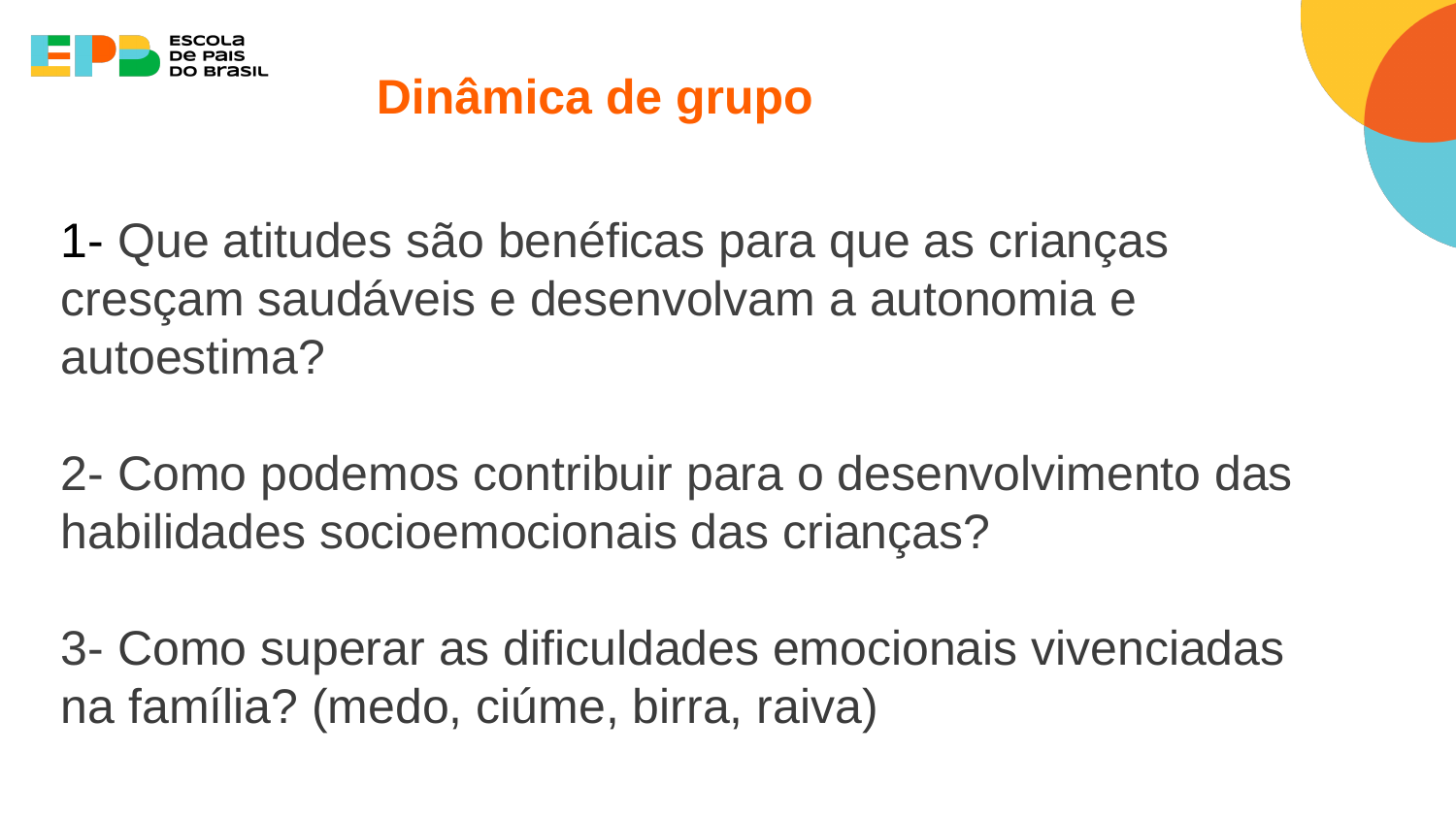

Dinâmica de grupo
1- Que atitudes são benéficas para que as crianças  cresçam saudáveis e desenvolvam a autonomia e autoestima?
2- Como podemos contribuir para o desenvolvimento das habilidades socioemocionais das crianças?

3- Como superar as dificuldades emocionais vivenciadas na família? (medo, ciúme, birra, raiva)